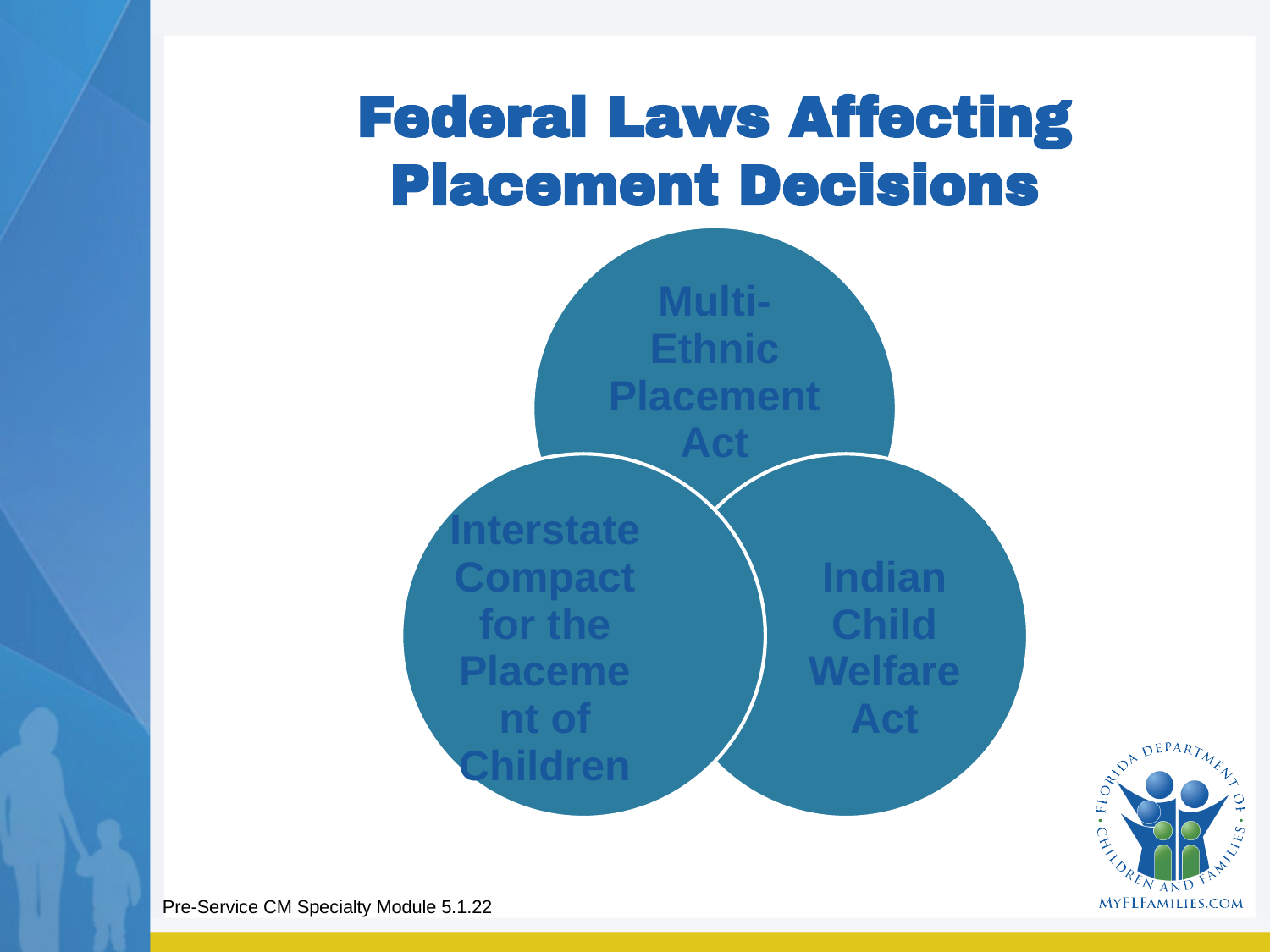

# Federal Laws Affecting Placement Decisions
Multi-Ethnic Placement Act
Indian Child Welfare Act
Interstate Compact for the Placement of Children
Pre-Service CM Specialty Module 5.1.22